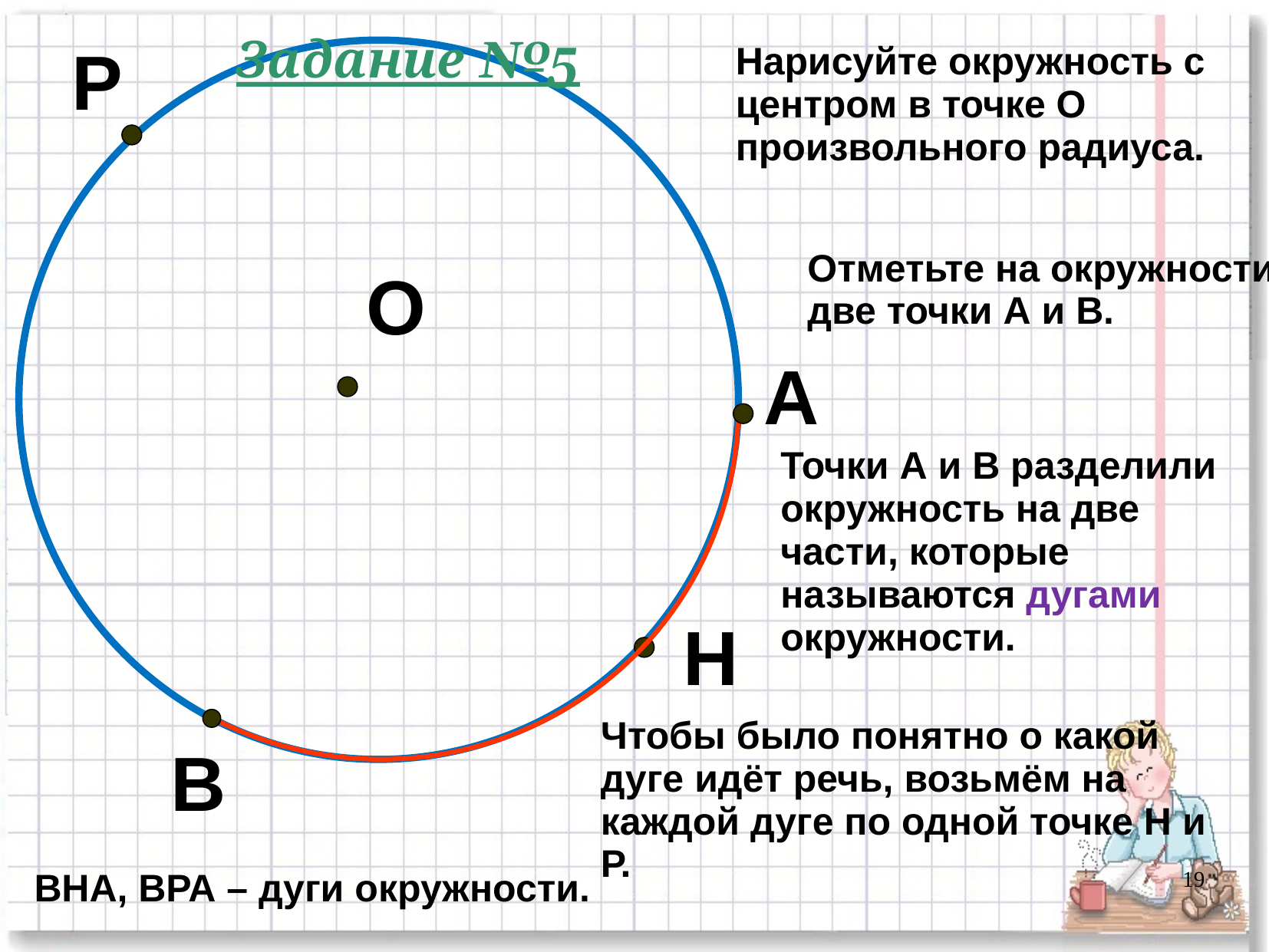

Задание №5
Р
Нарисуйте окружность с центром в точке О произвольного радиуса.

Отметьте на окружности две точки А и В.
О

А

Точки А и В разделили окружность на две части, которые называются дугами окружности.
Н

Чтобы было понятно о какой дуге идёт речь, возьмём на каждой дуге по одной точке Н и Р.
В
ВНА, ВРА – дуги окружности.
19